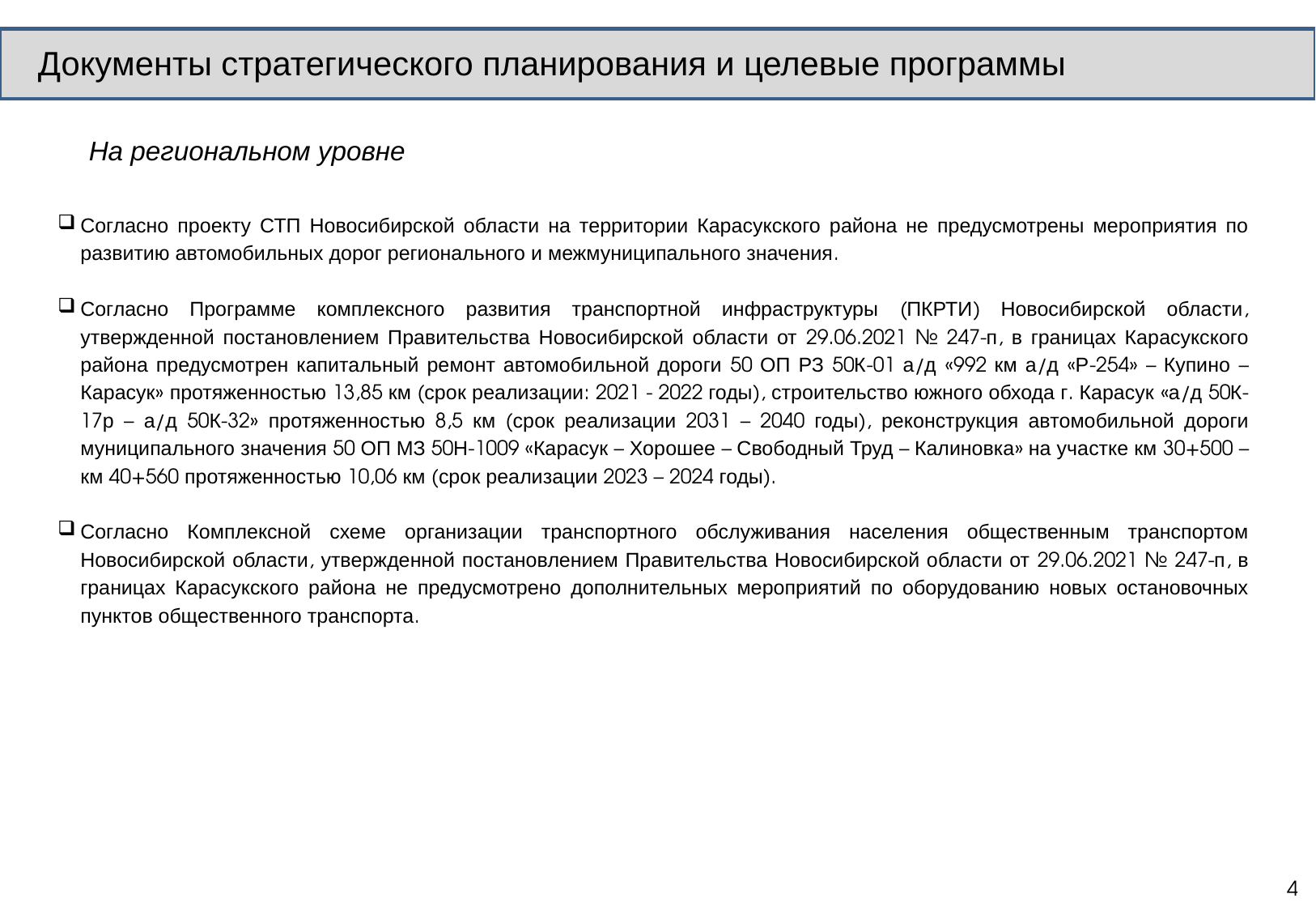

Документы стратегического планирования и целевые программы
На региональном уровне
Согласно проекту СТП Новосибирской области на территории Карасукского района не предусмотрены мероприятия по развитию автомобильных дорог регионального и межмуниципального значения.

Согласно Программе комплексного развития транспортной инфраструктуры (ПКРТИ) Новосибирской области, утвержденной постановлением Правительства Новосибирской области от 29.06.2021 № 247-п, в границах Карасукского района предусмотрен капитальный ремонт автомобильной дороги 50 ОП РЗ 50К-01 а/д «992 км а/д «Р-254» – Купино – Карасук» протяженностью 13,85 км (срок реализации: 2021 - 2022 годы), строительство южного обхода г. Карасук «а/д 50К-17р – а/д 50К-32» протяженностью 8,5 км (срок реализации 2031 – 2040 годы), реконструкция автомобильной дороги муниципального значения 50 ОП МЗ 50Н-1009 «Карасук – Хорошее – Свободный Труд – Калиновка» на участке км 30+500 – км 40+560 протяженностью 10,06 км (срок реализации 2023 – 2024 годы).

Согласно Комплексной схеме организации транспортного обслуживания населения общественным транспортом Новосибирской области, утвержденной постановлением Правительства Новосибирской области от 29.06.2021 № 247-п, в границах Карасукского района не предусмотрено дополнительных мероприятий по оборудованию новых остановочных пунктов общественного транспорта.

4